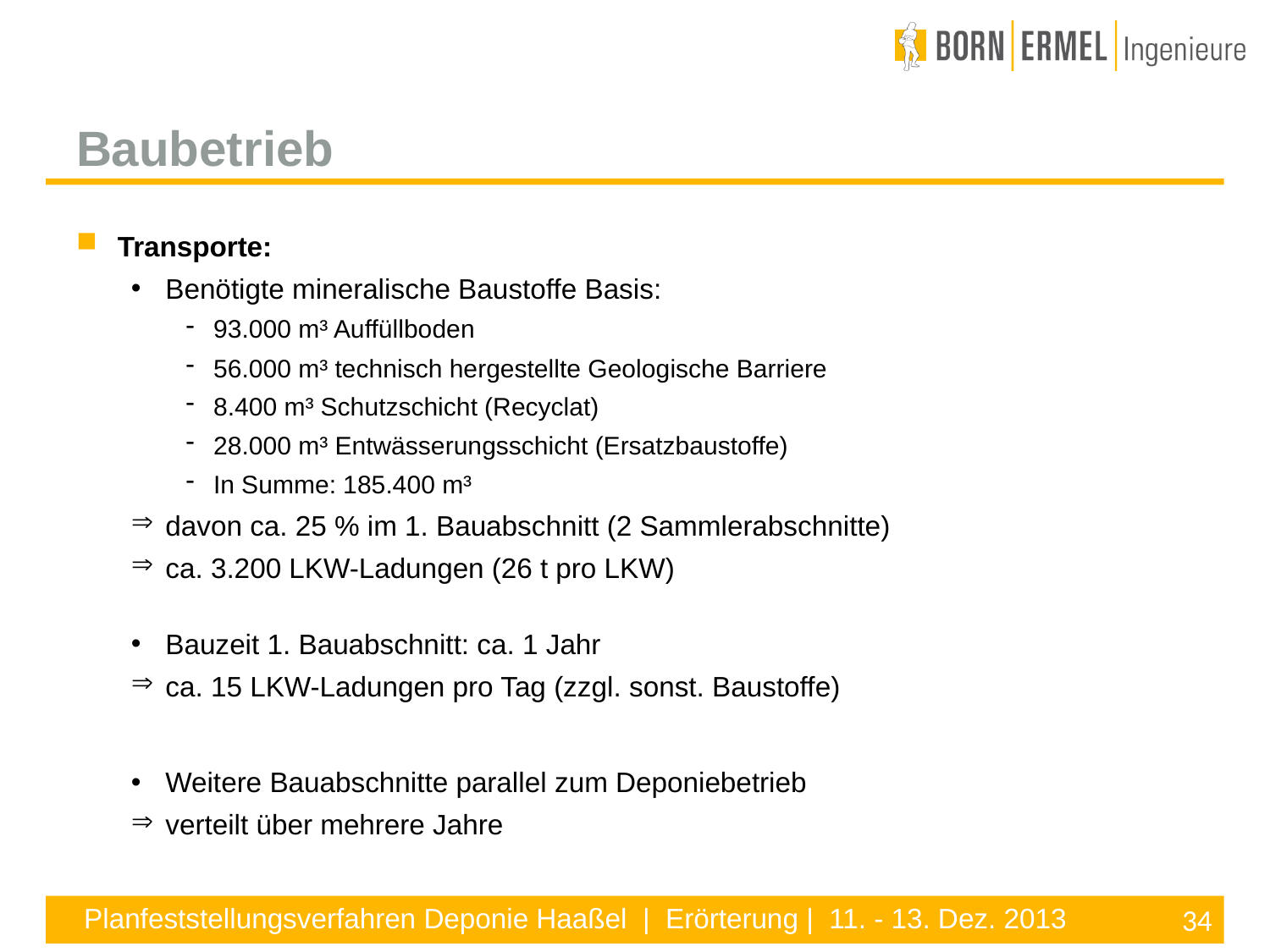

Baubetrieb
Transporte:
Benötigte mineralische Baustoffe Basis:
93.000 m³ Auffüllboden
56.000 m³ technisch hergestellte Geologische Barriere
8.400 m³ Schutzschicht (Recyclat)
28.000 m³ Entwässerungsschicht (Ersatzbaustoffe)
In Summe: 185.400 m³
davon ca. 25 % im 1. Bauabschnitt (2 Sammlerabschnitte)
ca. 3.200 LKW-Ladungen (26 t pro LKW)
Bauzeit 1. Bauabschnitt: ca. 1 Jahr
ca. 15 LKW-Ladungen pro Tag (zzgl. sonst. Baustoffe)

Weitere Bauabschnitte parallel zum Deponiebetrieb
verteilt über mehrere Jahre